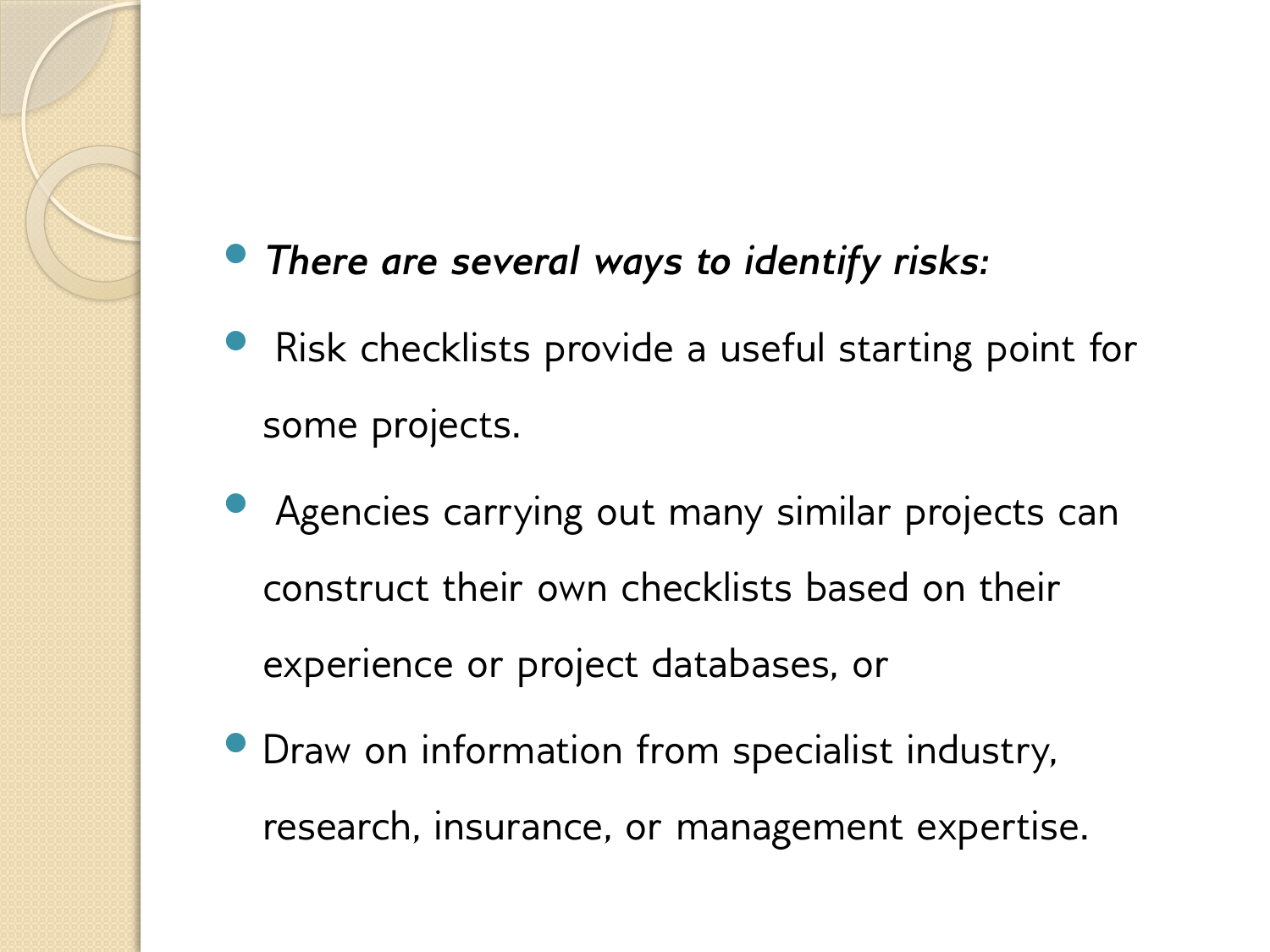

#
There are several ways to identify risks:
 Risk checklists provide a useful starting point for some projects.
 Agencies carrying out many similar projects can construct their own checklists based on their experience or project databases, or
Draw on information from specialist industry, research, insurance, or management expertise.